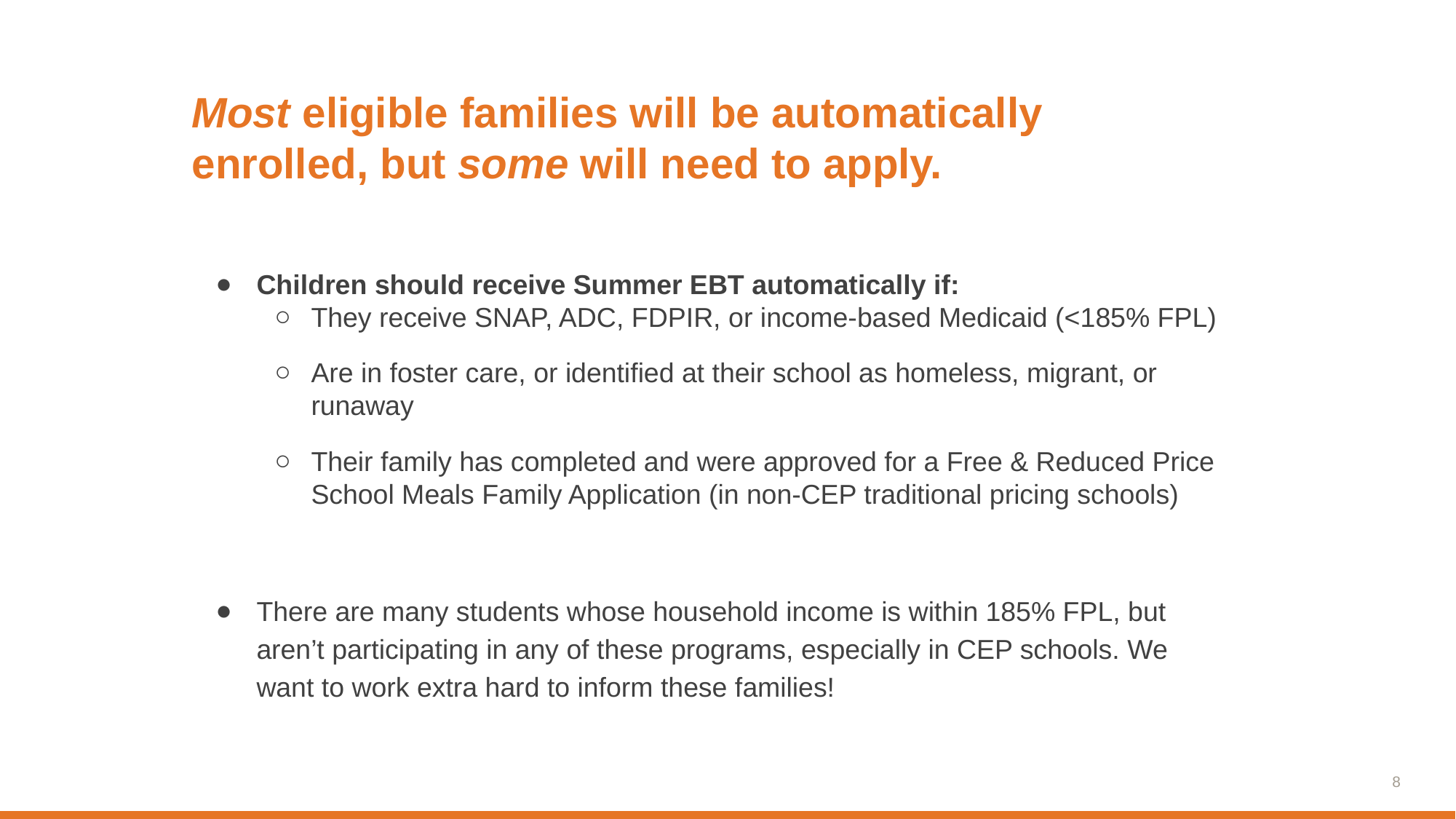

# Most eligible families will be automatically enrolled, but some will need to apply.
Children should receive Summer EBT automatically if:
They receive SNAP, ADC, FDPIR, or income-based Medicaid (<185% FPL)
Are in foster care, or identified at their school as homeless, migrant, or runaway
Their family has completed and were approved for a Free & Reduced Price School Meals Family Application (in non-CEP traditional pricing schools)

There are many students whose household income is within 185% FPL, but aren’t participating in any of these programs, especially in CEP schools. We want to work extra hard to inform these families!

8